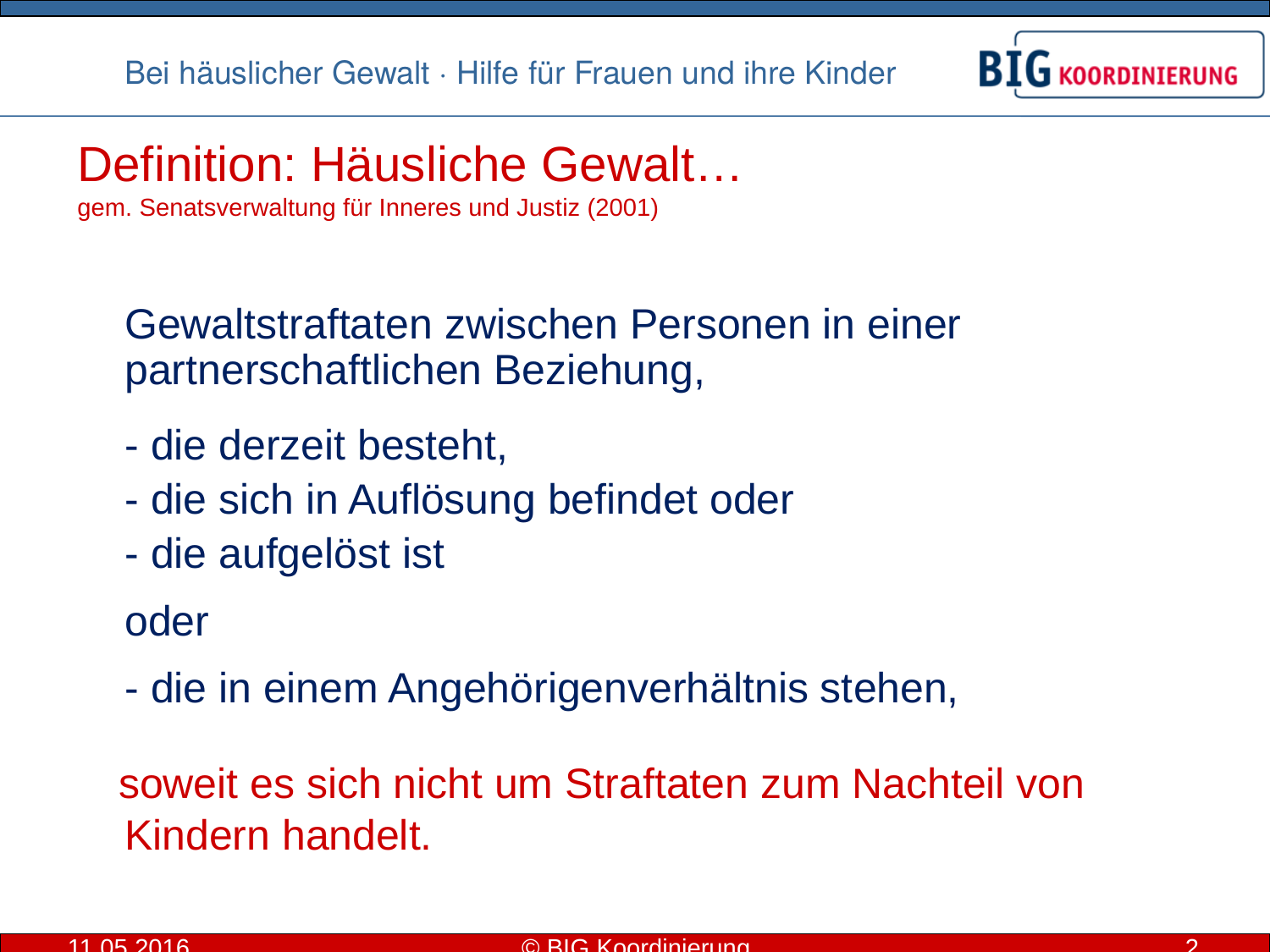

Definition: Häusliche Gewalt…
gem. Senatsverwaltung für Inneres und Justiz (2001)
    Gewaltstraftaten zwischen Personen in einer partnerschaftlichen Beziehung,
	- die derzeit besteht,
 	- die sich in Auflösung befindet oder
	- die aufgelöst ist
	oder
	- die in einem Angehörigenverhältnis stehen,
   soweit es sich nicht um Straftaten zum Nachteil von Kindern handelt.

11.05.2016
© BIG Koordinierung
2